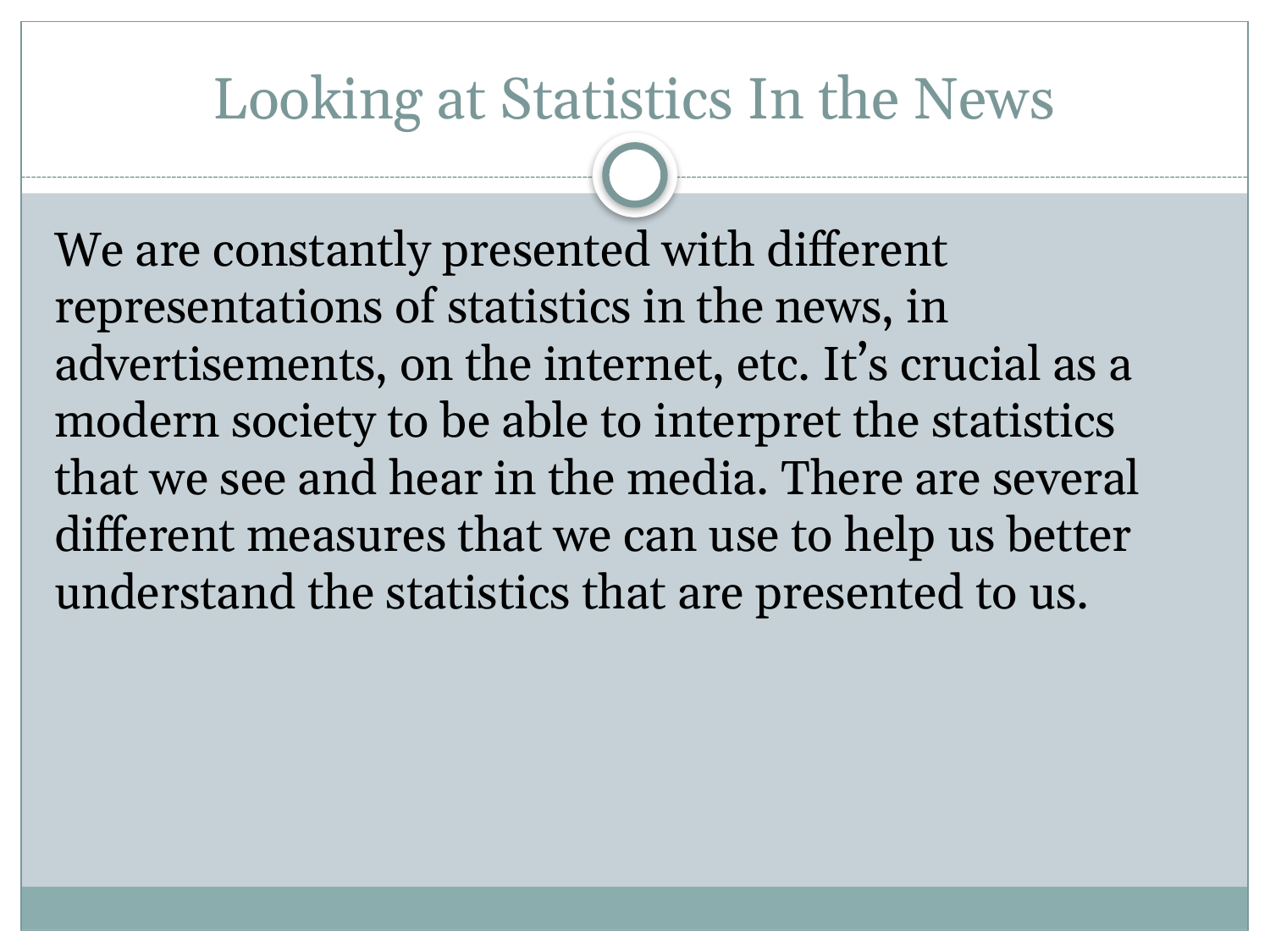

# Looking at Statistics In the News
We are constantly presented with different representations of statistics in the news, in advertisements, on the internet, etc. It’s crucial as a modern society to be able to interpret the statistics that we see and hear in the media. There are several different measures that we can use to help us better understand the statistics that are presented to us.